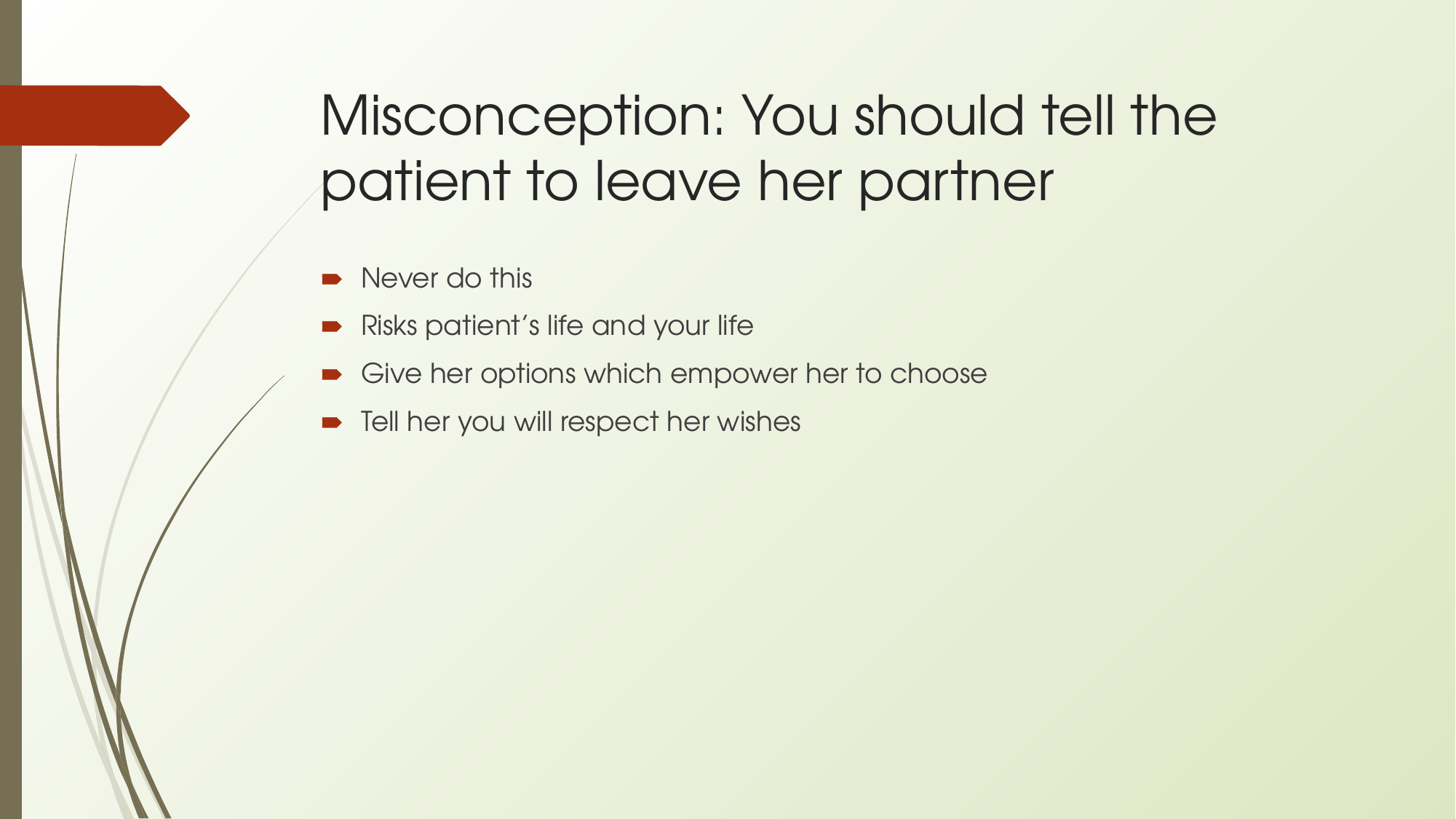

# Misconception: You should tell the patient to leave her partner
Never do this
Risks patient’s life and your life
Give her options which empower her to choose
Tell her you will respect her wishes